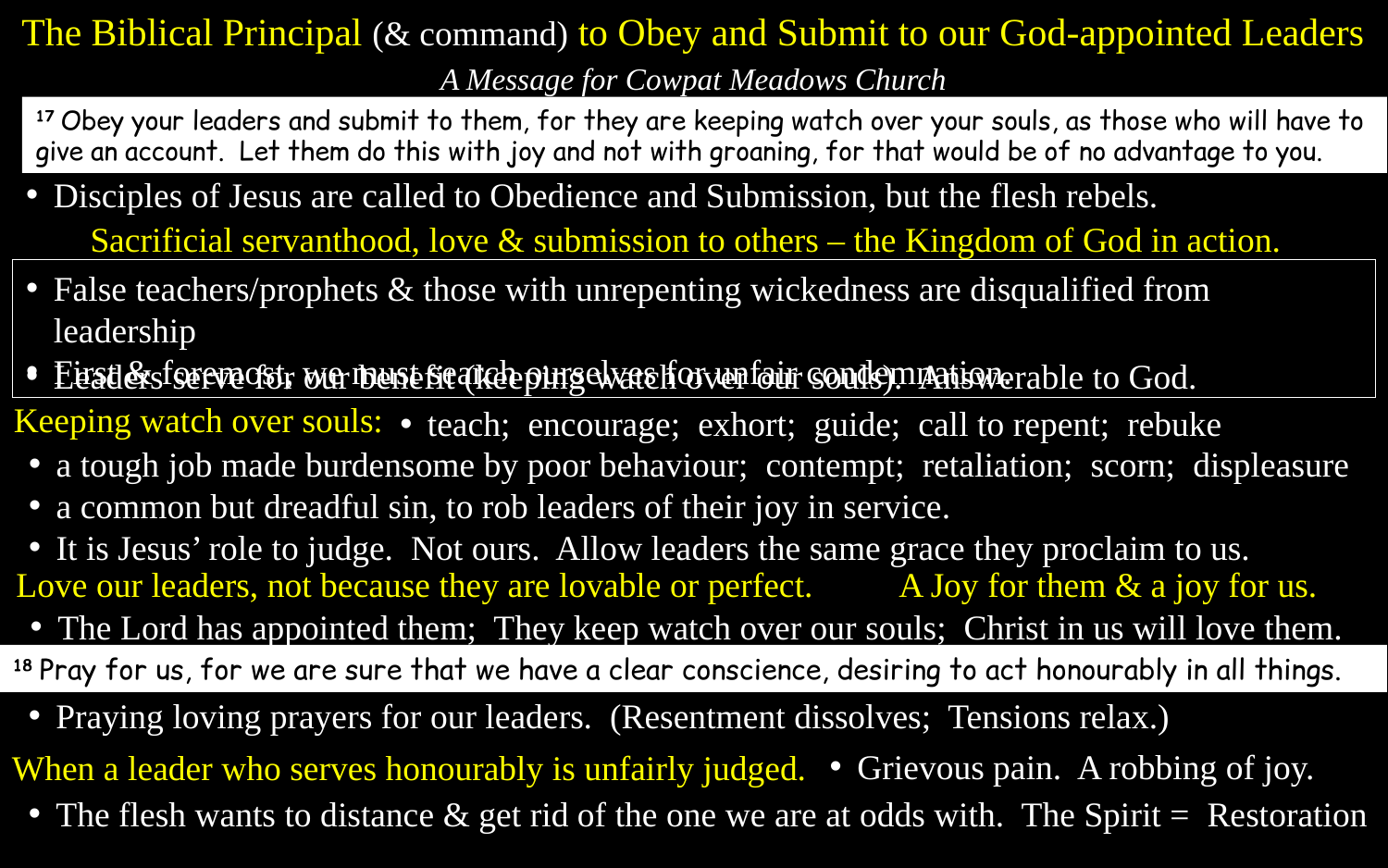

The Biblical Principal (& command) to Obey and Submit to our God-appointed Leaders
A Message for Cowpat Meadows Church
17 Obey your leaders and submit to them, for they are keeping watch over your souls, as those who will have to give an account.  Let them do this with joy and not with groaning, for that would be of no advantage to you.
Disciples of Jesus are called to Obedience and Submission, but the flesh rebels.
Sacrificial servanthood, love & submission to others – the Kingdom of God in action.
False teachers/prophets & those with unrepenting wickedness are disqualified from leadership
First & foremost, we must search ourselves for unfair condemnation.
Leaders serve for our benefit (keeping watch over our souls).  Answerable to God.
Keeping watch over souls:
teach;  encourage;  exhort;  guide;  call to repent;  rebuke
a tough job made burdensome by poor behaviour;  contempt;  retaliation;  scorn;  displeasure
a common but dreadful sin, to rob leaders of their joy in service.
It is Jesus’ role to judge.  Not ours.  Allow leaders the same grace they proclaim to us.
Love our leaders, not because they are lovable or perfect.          A Joy for them & a joy for us.
The Lord has appointed them;  They keep watch over our souls;  Christ in us will love them.
18 Pray for us, for we are sure that we have a clear conscience, desiring to act honourably in all things.
Praying loving prayers for our leaders.  (Resentment dissolves;  Tensions relax.)
Grievous pain.  A robbing of joy.
When a leader who serves honourably is unfairly judged.
The flesh wants to distance & get rid of the one we are at odds with.  The Spirit =  Restoration